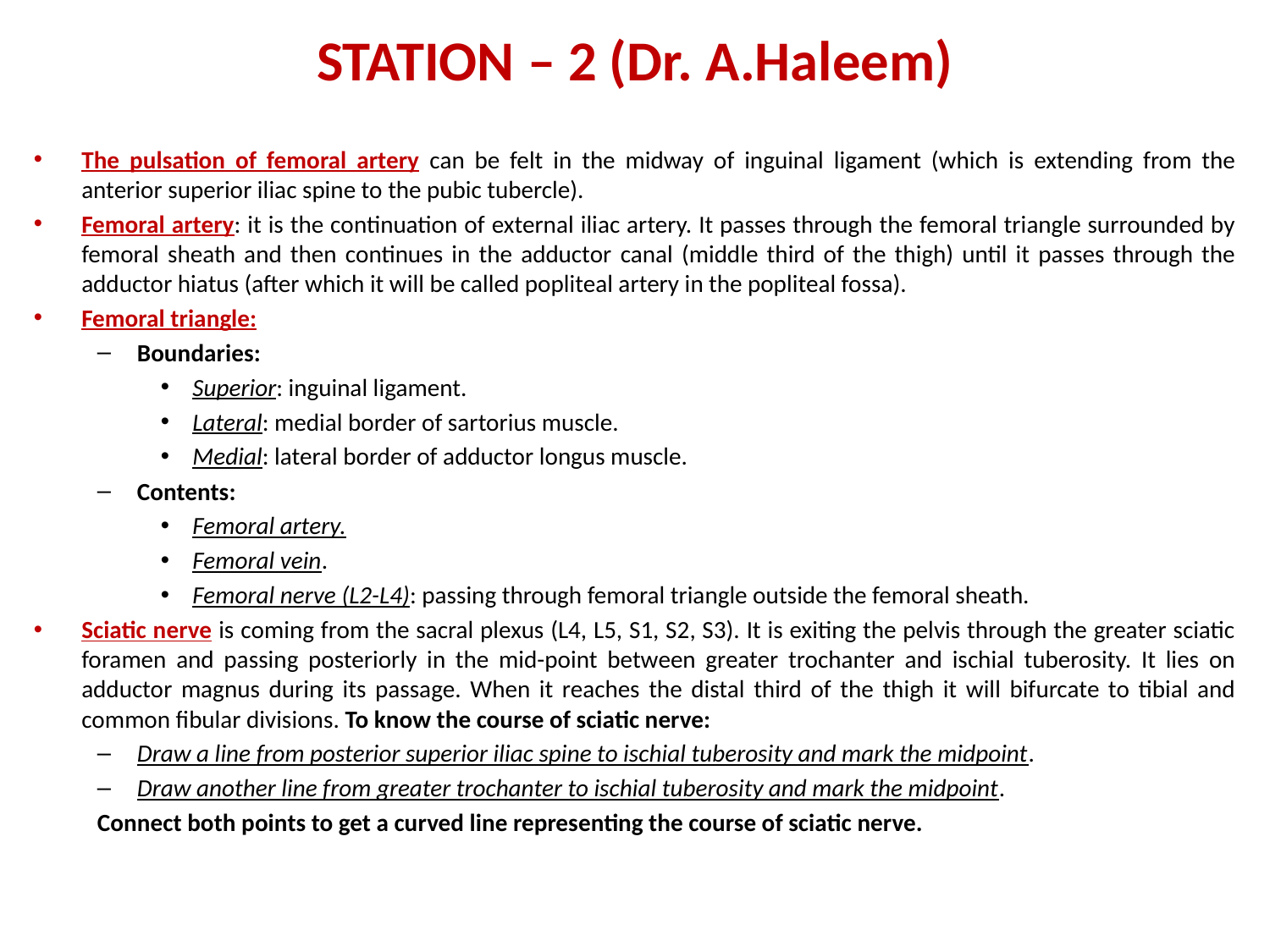

# STATION – 2 (Dr. A.Haleem)
The pulsation of femoral artery can be felt in the midway of inguinal ligament (which is extending from the anterior superior iliac spine to the pubic tubercle).
Femoral artery: it is the continuation of external iliac artery. It passes through the femoral triangle surrounded by femoral sheath and then continues in the adductor canal (middle third of the thigh) until it passes through the adductor hiatus (after which it will be called popliteal artery in the popliteal fossa).
Femoral triangle:
Boundaries:
Superior: inguinal ligament.
Lateral: medial border of sartorius muscle.
Medial: lateral border of adductor longus muscle.
Contents:
Femoral artery.
Femoral vein.
Femoral nerve (L2-L4): passing through femoral triangle outside the femoral sheath.
Sciatic nerve is coming from the sacral plexus (L4, L5, S1, S2, S3). It is exiting the pelvis through the greater sciatic foramen and passing posteriorly in the mid-point between greater trochanter and ischial tuberosity. It lies on adductor magnus during its passage. When it reaches the distal third of the thigh it will bifurcate to tibial and common fibular divisions. To know the course of sciatic nerve:
Draw a line from posterior superior iliac spine to ischial tuberosity and mark the midpoint.
Draw another line from greater trochanter to ischial tuberosity and mark the midpoint.
Connect both points to get a curved line representing the course of sciatic nerve.